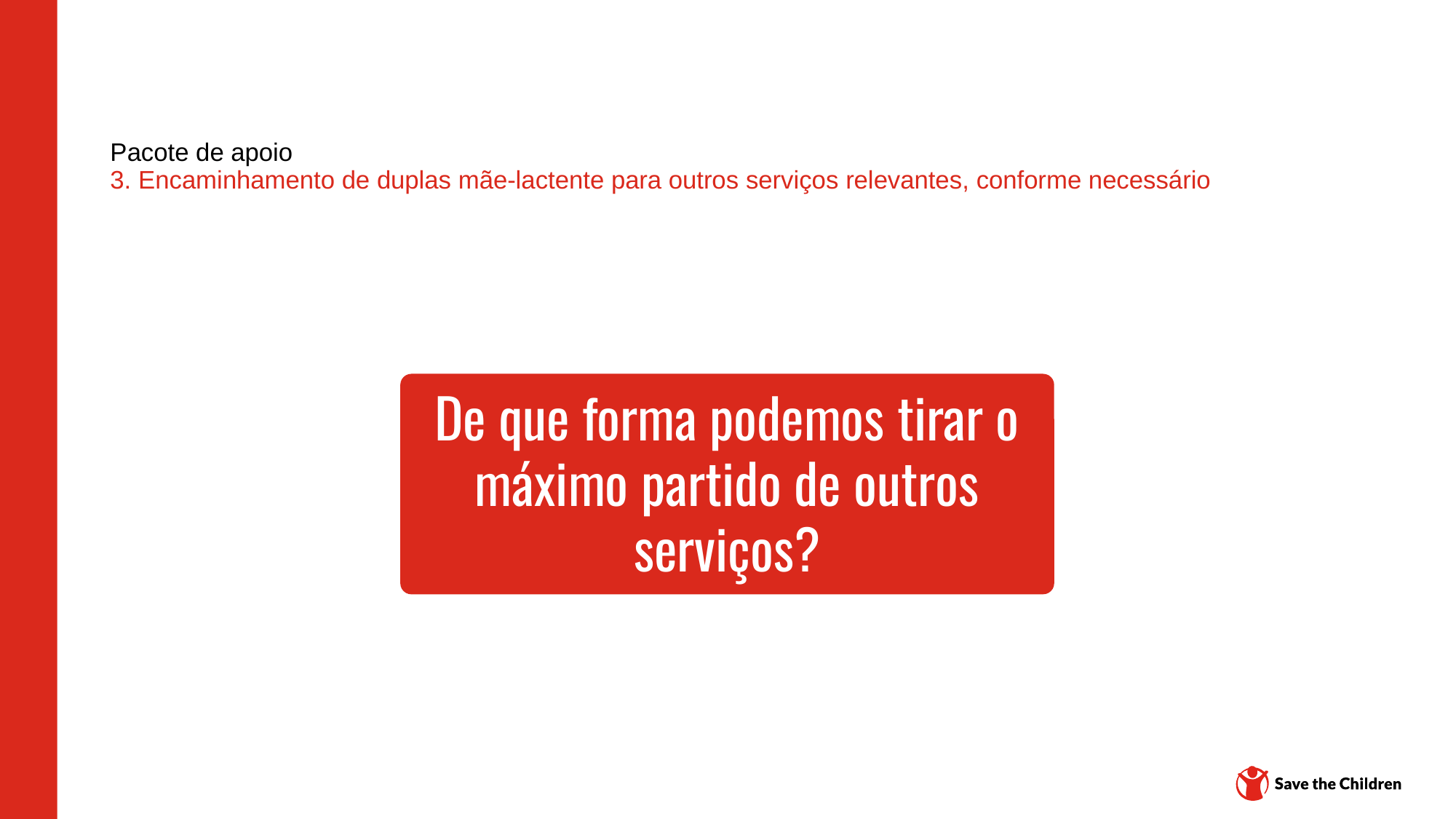

# Pacote de apoio 3. Encaminhamento de duplas mãe-lactente para outros serviços relevantes, conforme necessário
De que forma podemos tirar o máximo partido de outros serviços?
Hub de conteúdo: CH1304412